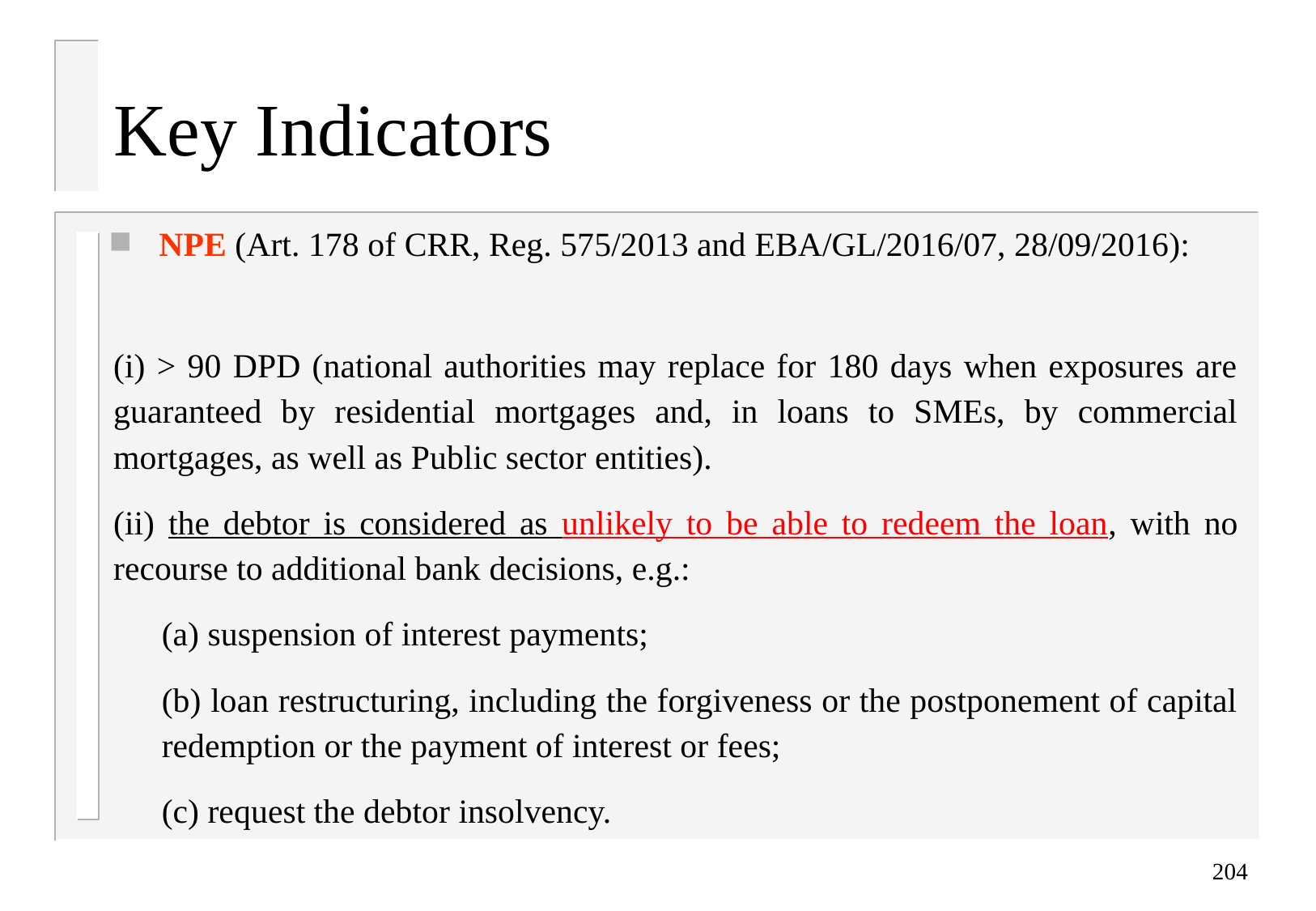

# Key Indicators
NPE (Art. 178 of CRR, Reg. 575/2013 and EBA/GL/2016/07, 28/09/2016):

(i) > 90 DPD (national authorities may replace for 180 days when exposures are guaranteed by residential mortgages and, in loans to SMEs, by commercial mortgages, as well as Public sector entities).
(ii) the debtor is considered as unlikely to be able to redeem the loan, with no recourse to additional bank decisions, e.g.:
(a) suspension of interest payments;
(b) loan restructuring, including the forgiveness or the postponement of capital redemption or the payment of interest or fees;
(c) request the debtor insolvency.
204